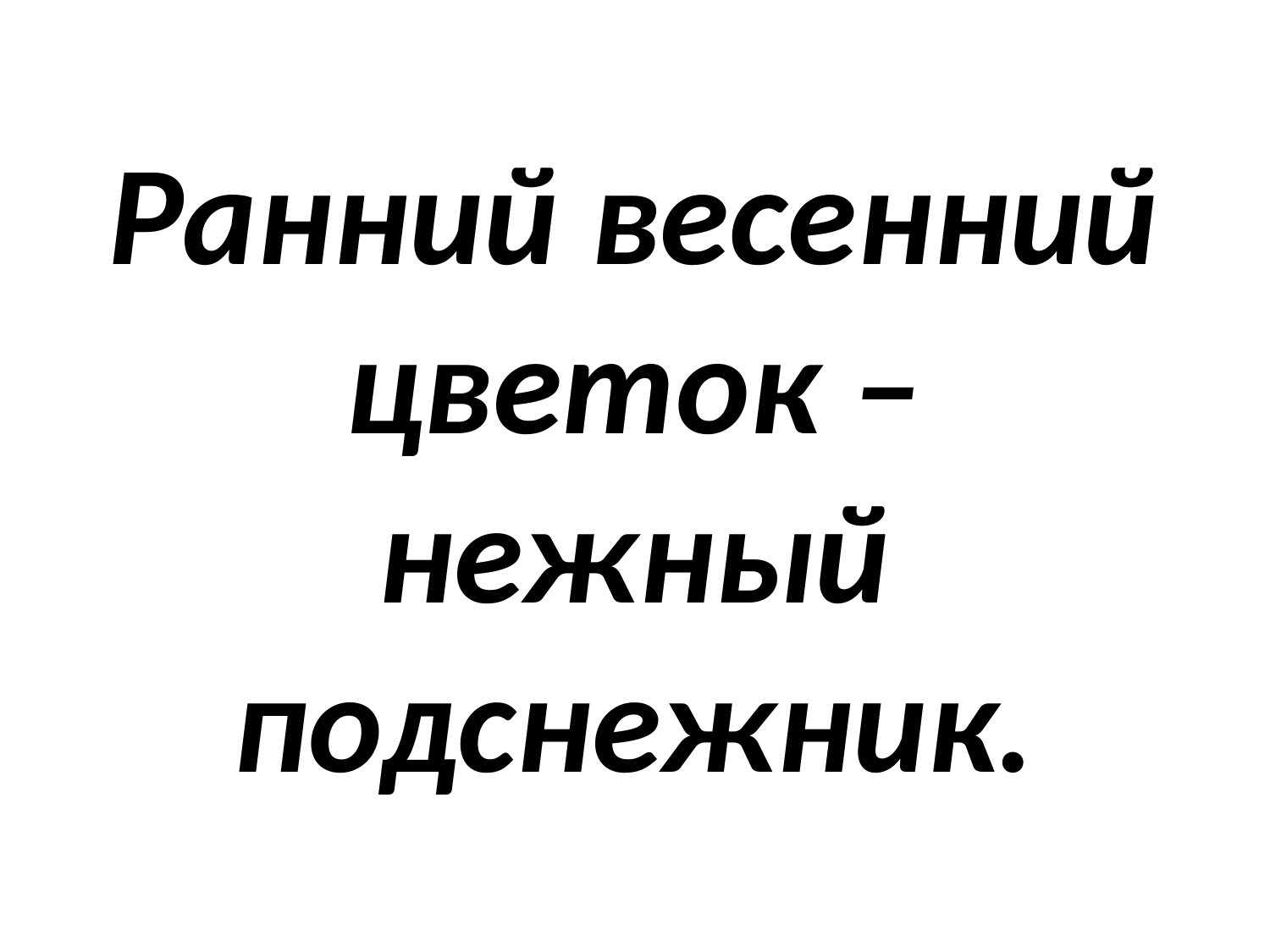

# Ранний весенний цветок – нежный подснежник.